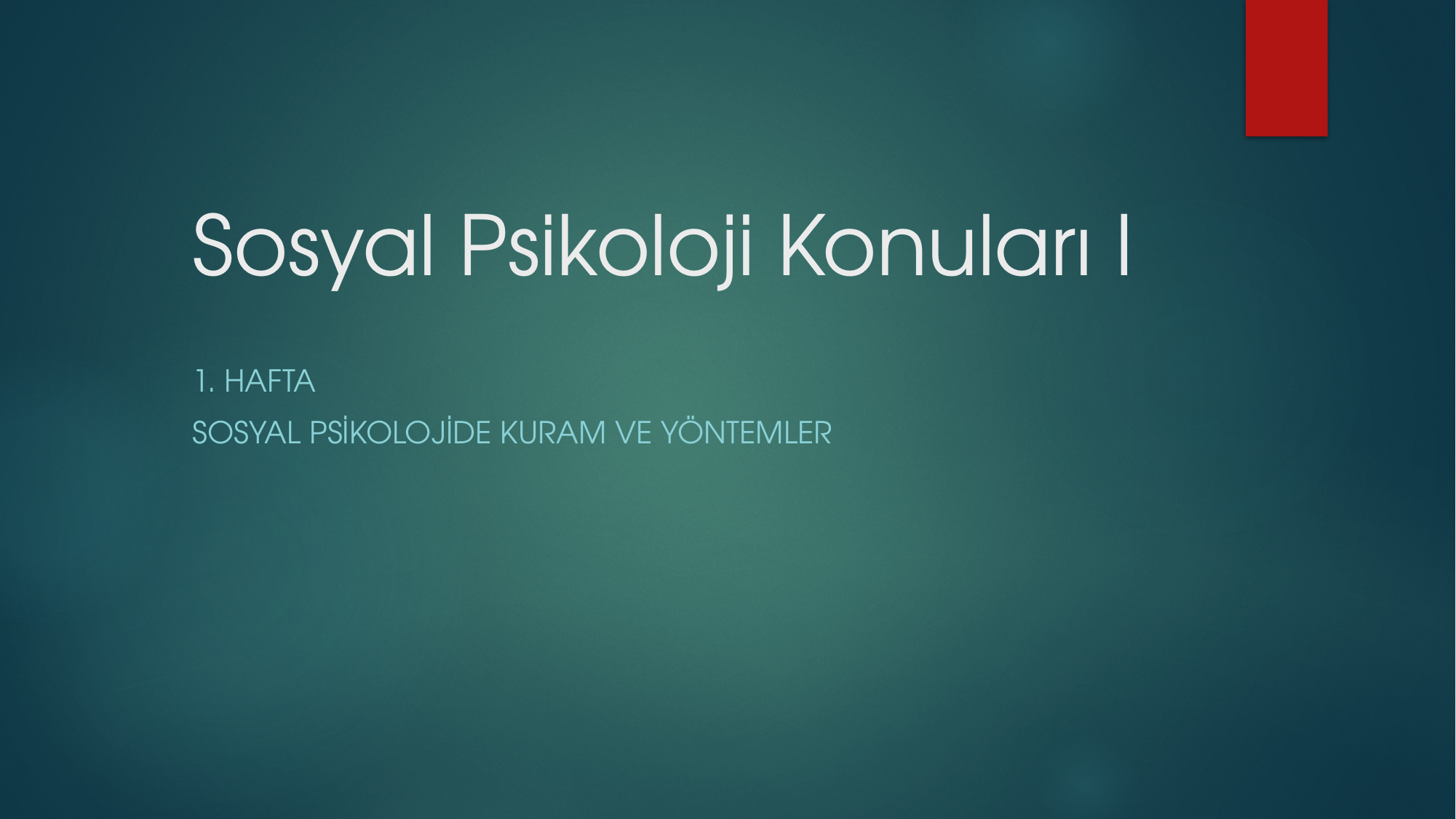

# Sosyal Psikoloji Konuları I
1. Hafta
Sosyal Psikolojide Kuram ve Yöntemler